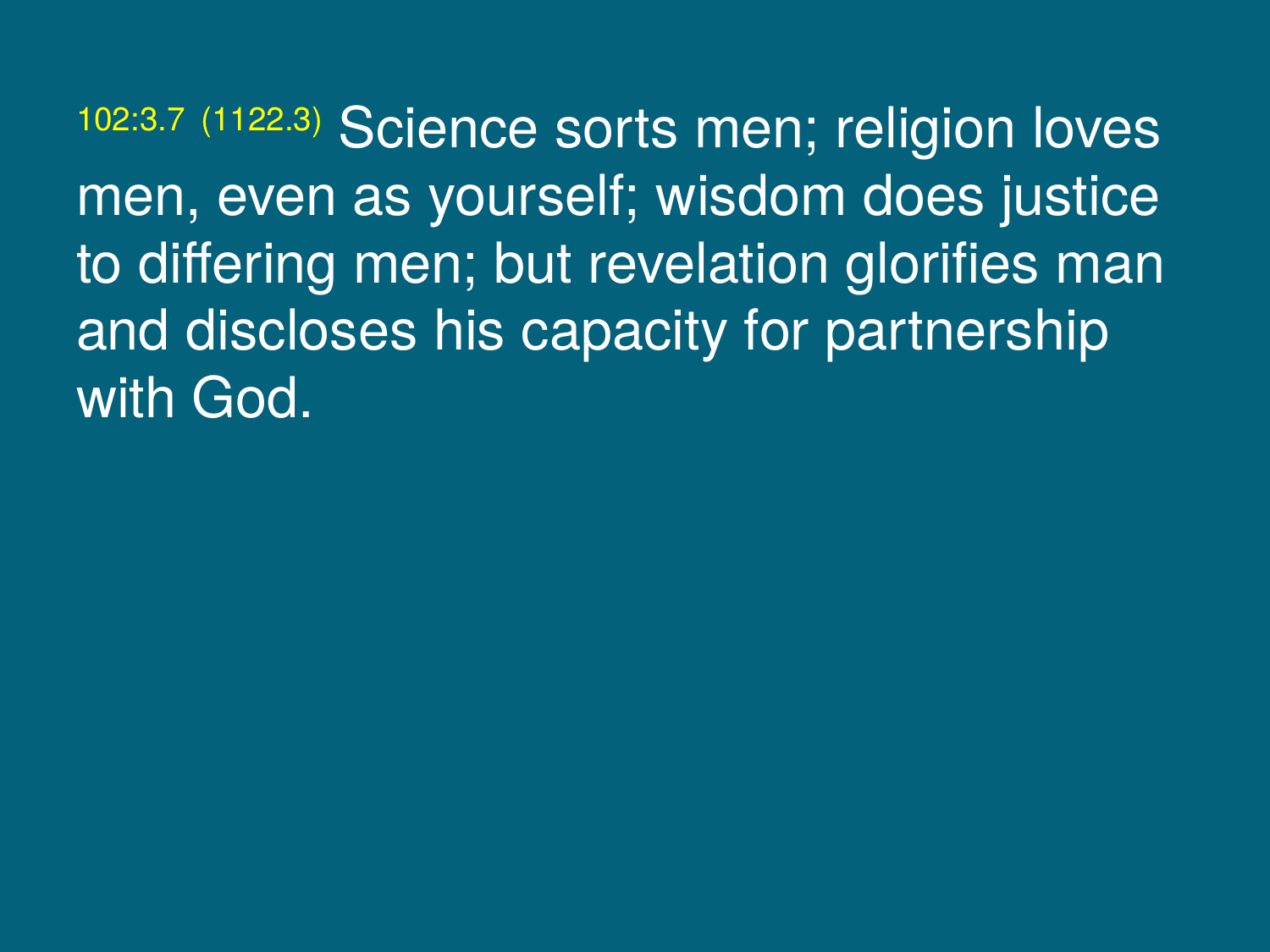

102:3.7 (1122.3) Science sorts men; religion loves men, even as yourself; wisdom does justice to differing men; but revelation glorifies man and discloses his capacity for partnership with God.